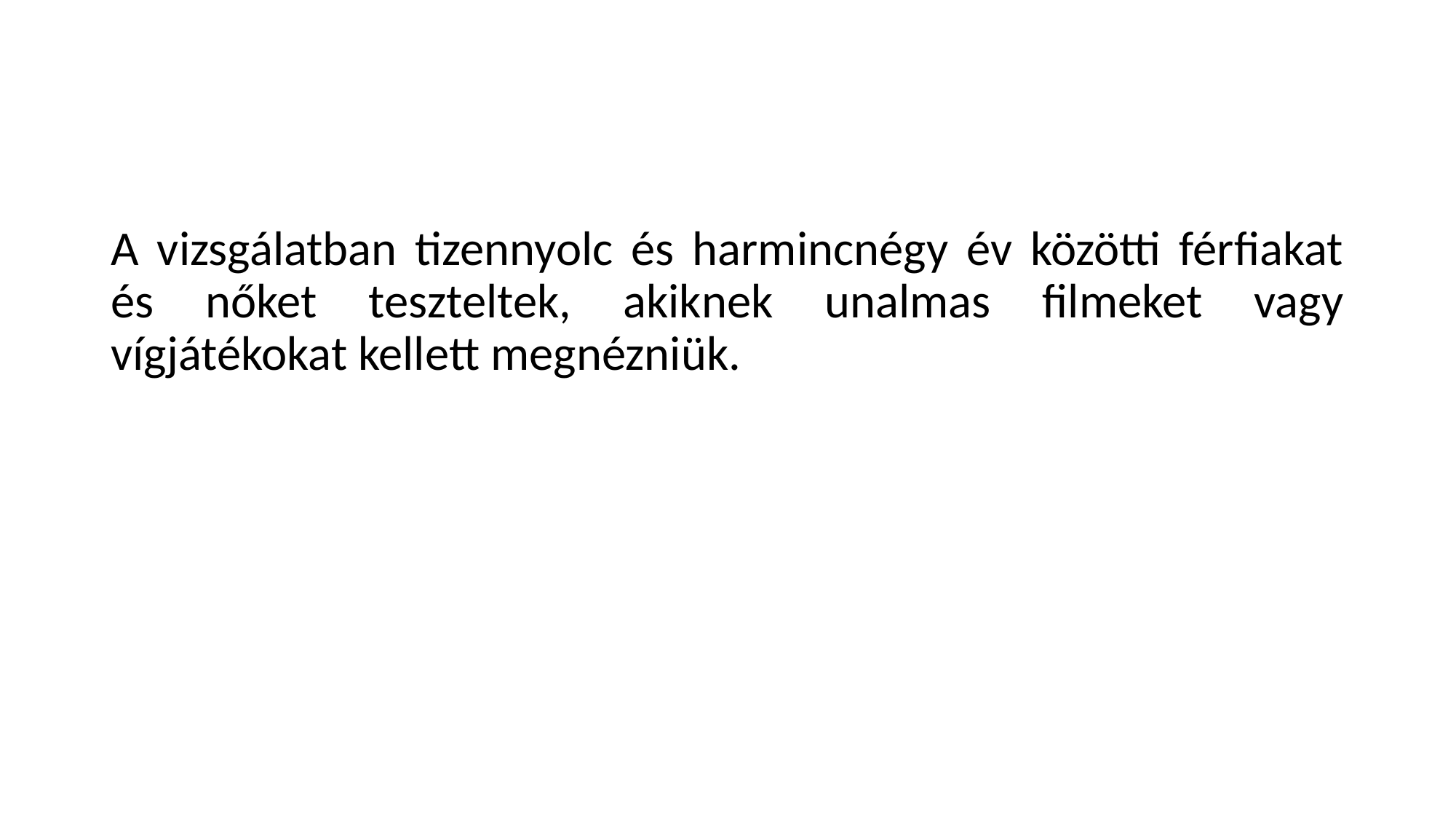

#
A vizsgálatban tizennyolc és harmincnégy év közötti férfiakat és nőket teszteltek, akiknek unalmas filmeket vagy vígjátékokat kellett megnézniük.